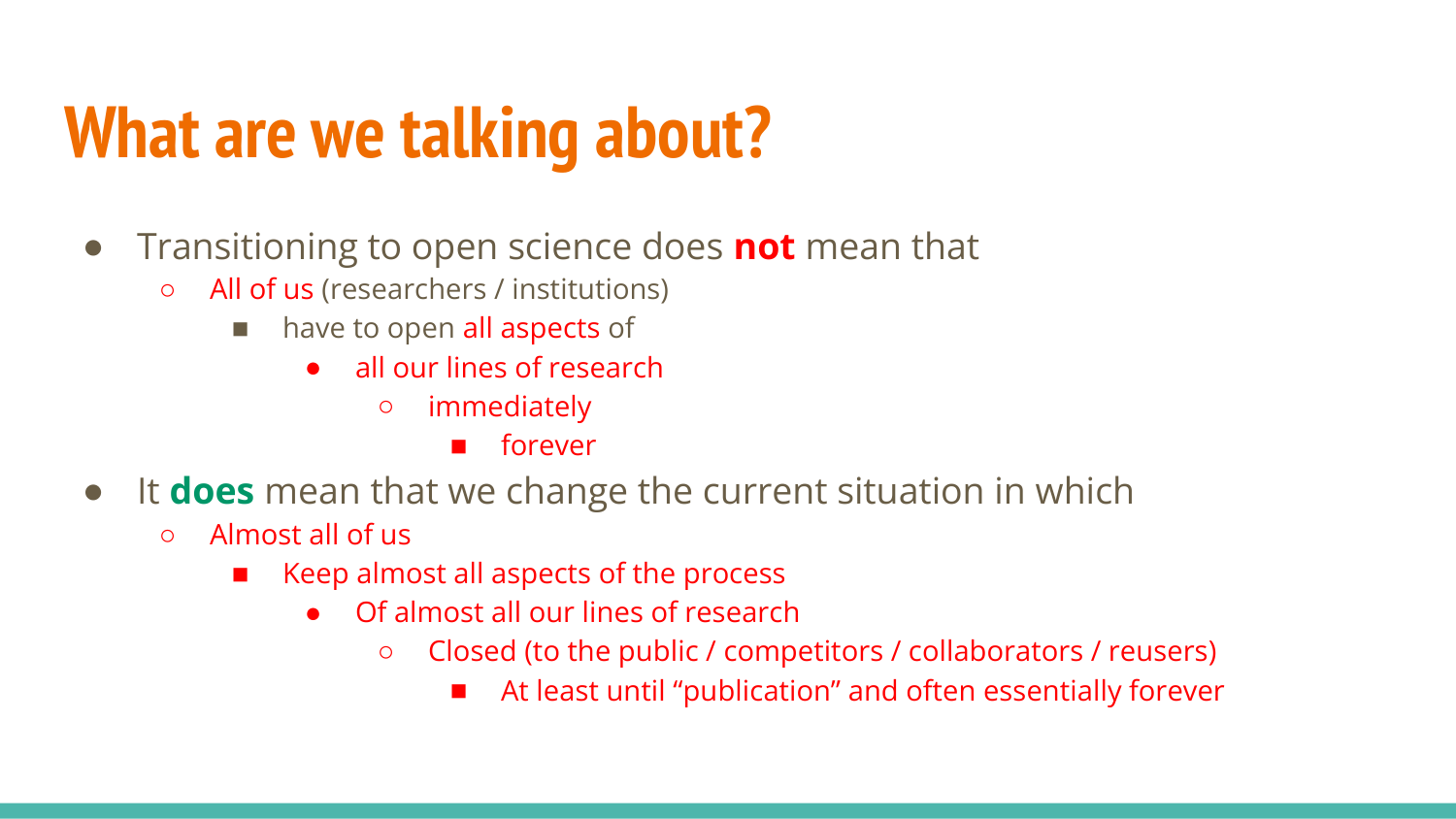

# What are we talking about?
Transitioning to open science does not mean that
All of us (researchers / institutions)
have to open all aspects of
all our lines of research
immediately
forever
It does mean that we change the current situation in which
Almost all of us
Keep almost all aspects of the process
Of almost all our lines of research
Closed (to the public / competitors / collaborators / reusers)
At least until “publication” and often essentially forever